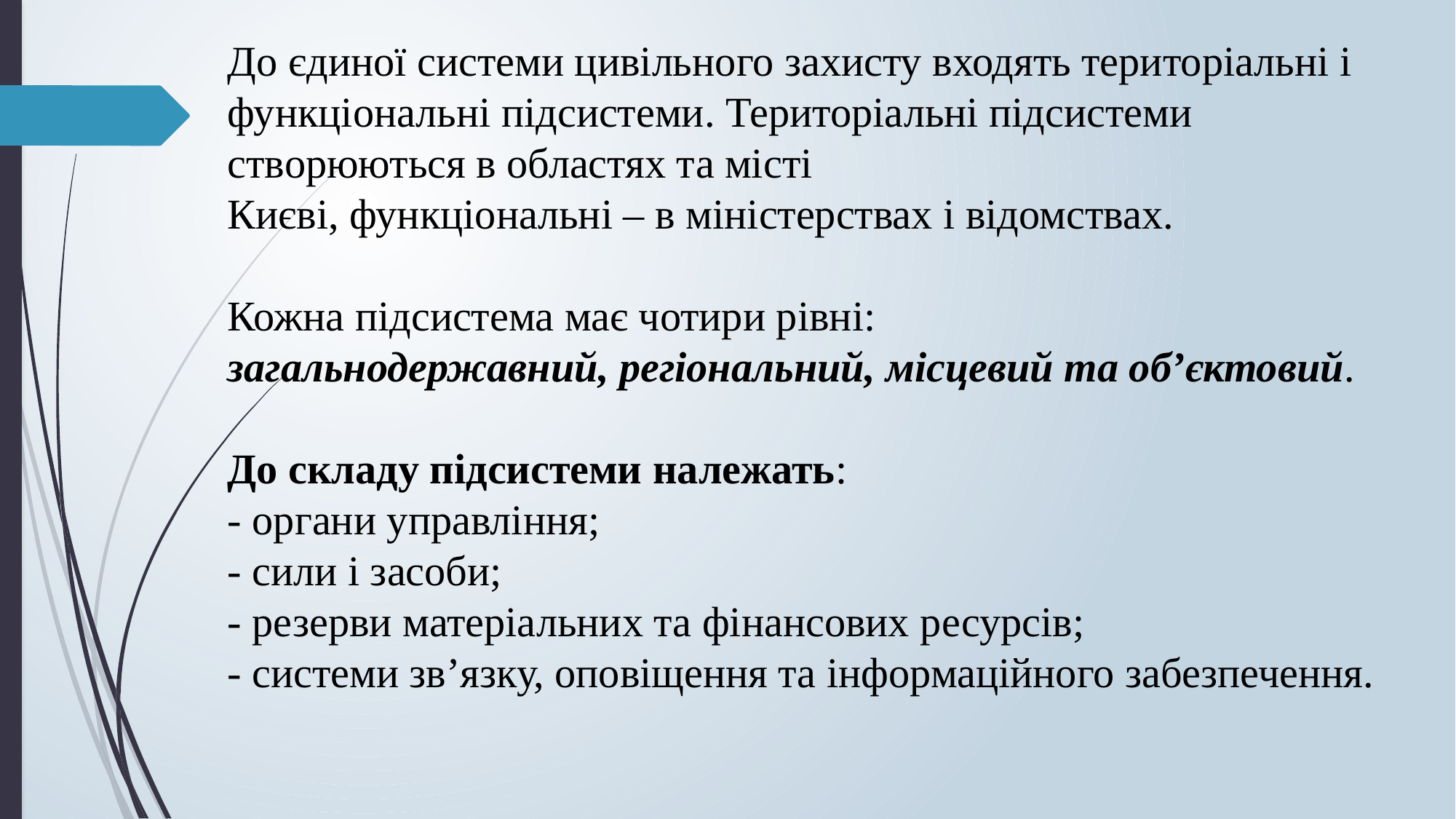

До єдиної системи цивільного захисту входять територіальні і функціональні підсистеми. Територіальні підсистеми створюються в областях та місті
Києві, функціональні – в міністерствах і відомствах.

Кожна підсистема має чотири рівні:
загальнодержавний, регіональний, місцевий та об’єктовий.

До складу підсистеми належать:
- органи управління;
- сили і засоби;
- резерви матеріальних та фінансових ресурсів;
- системи зв’язку, оповіщення та інформаційного забезпечення.